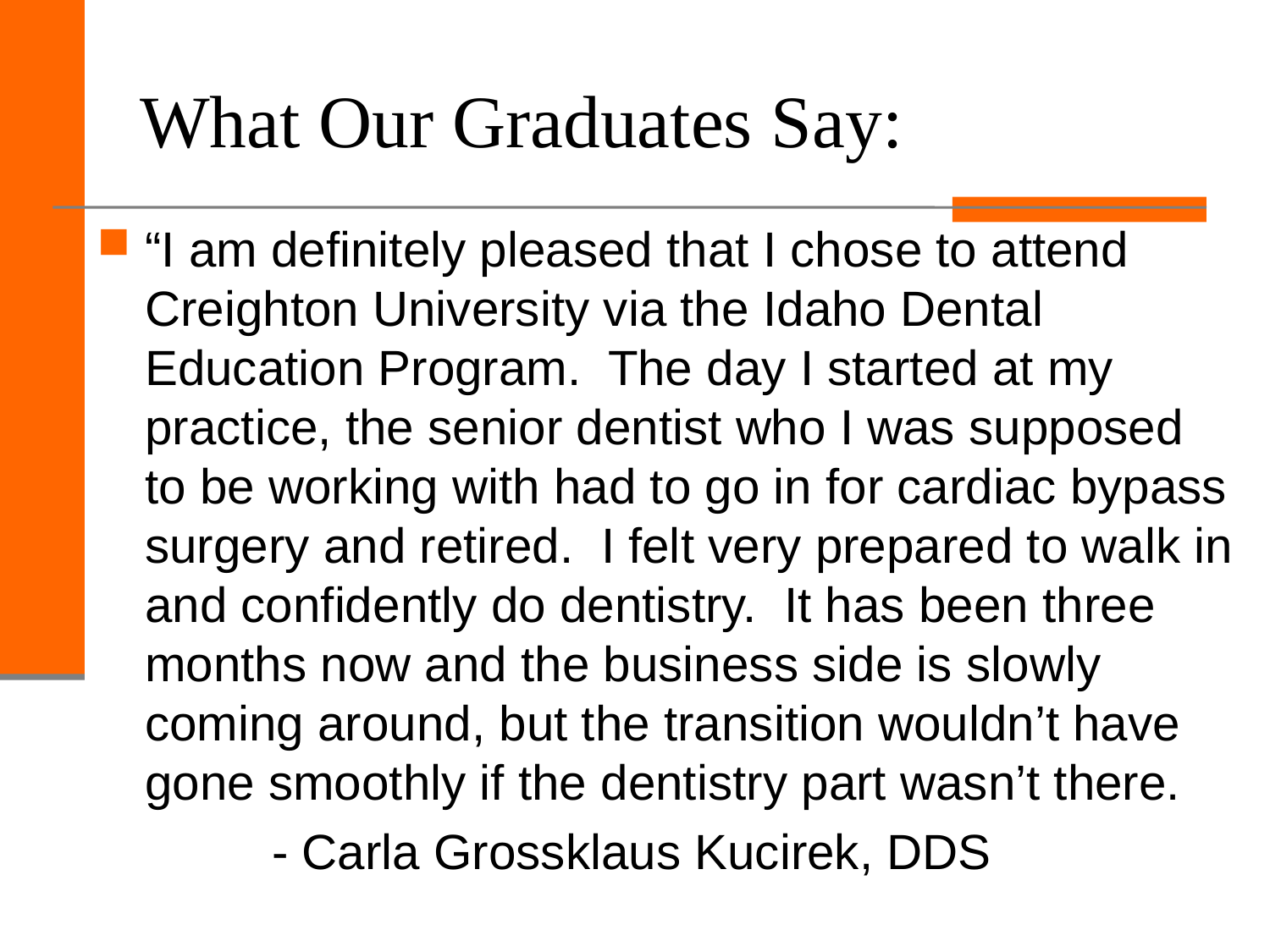

# What Our Graduates Say:
“I am definitely pleased that I chose to attend Creighton University via the Idaho Dental Education Program.  The day I started at my practice, the senior dentist who I was supposed to be working with had to go in for cardiac bypass surgery and retired.  I felt very prepared to walk in and confidently do dentistry.  It has been three months now and the business side is slowly coming around, but the transition wouldn’t have gone smoothly if the dentistry part wasn’t there.
		- Carla Grossklaus Kucirek, DDS